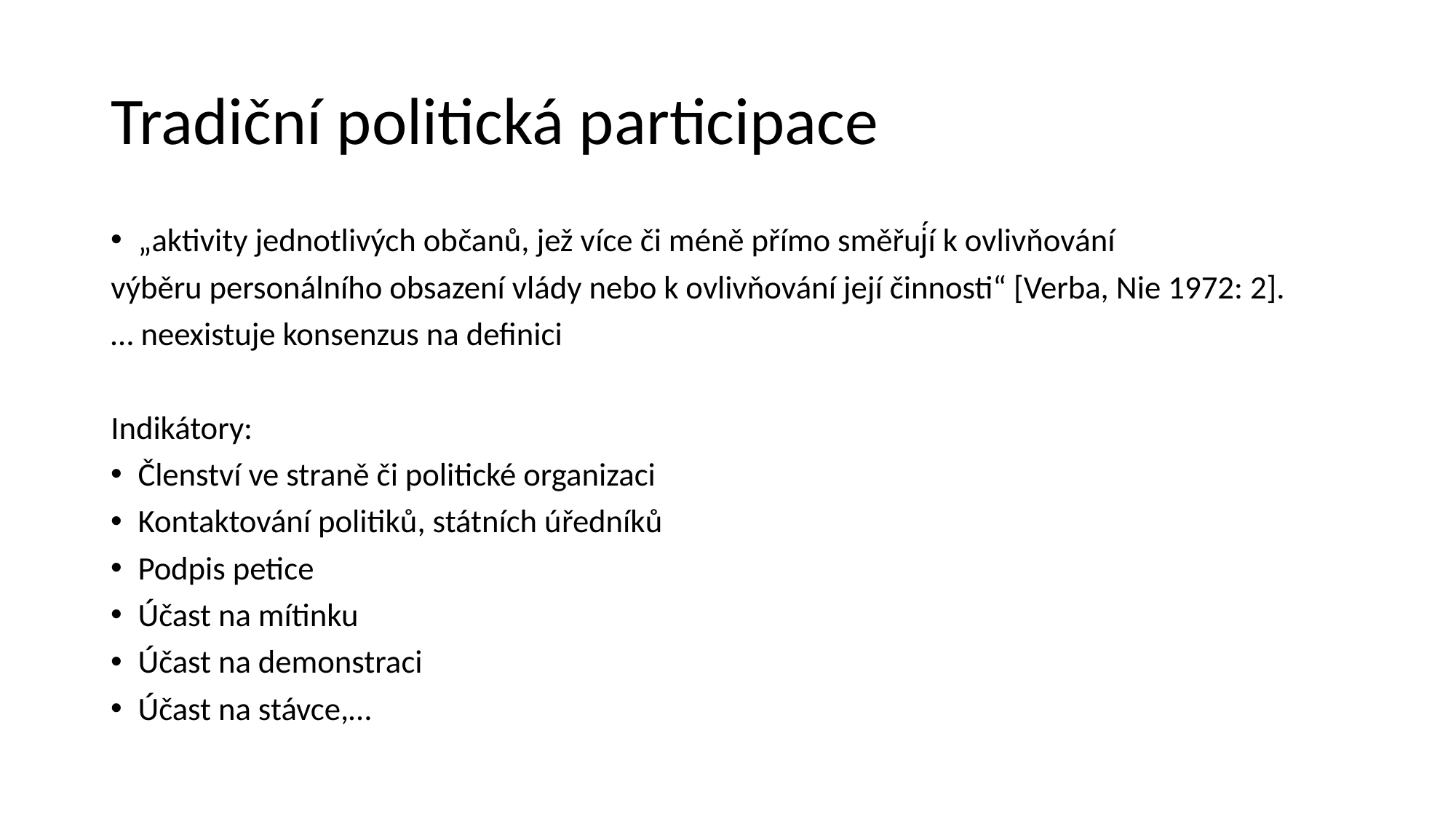

# Tradiční politická participace
„aktivity jednotlivých občanů, jež více či méně přímo směřuj́í k ovlivňování
výběru personálního obsazení vlády nebo k ovlivňování její činnosti“ [Verba, Nie 1972: 2].
… neexistuje konsenzus na definici

Indikátory:
Členství ve straně či politické organizaci
Kontaktování politiků, státních úředníků
Podpis petice
Účast na mítinku
Účast na demonstraci
Účast na stávce,…